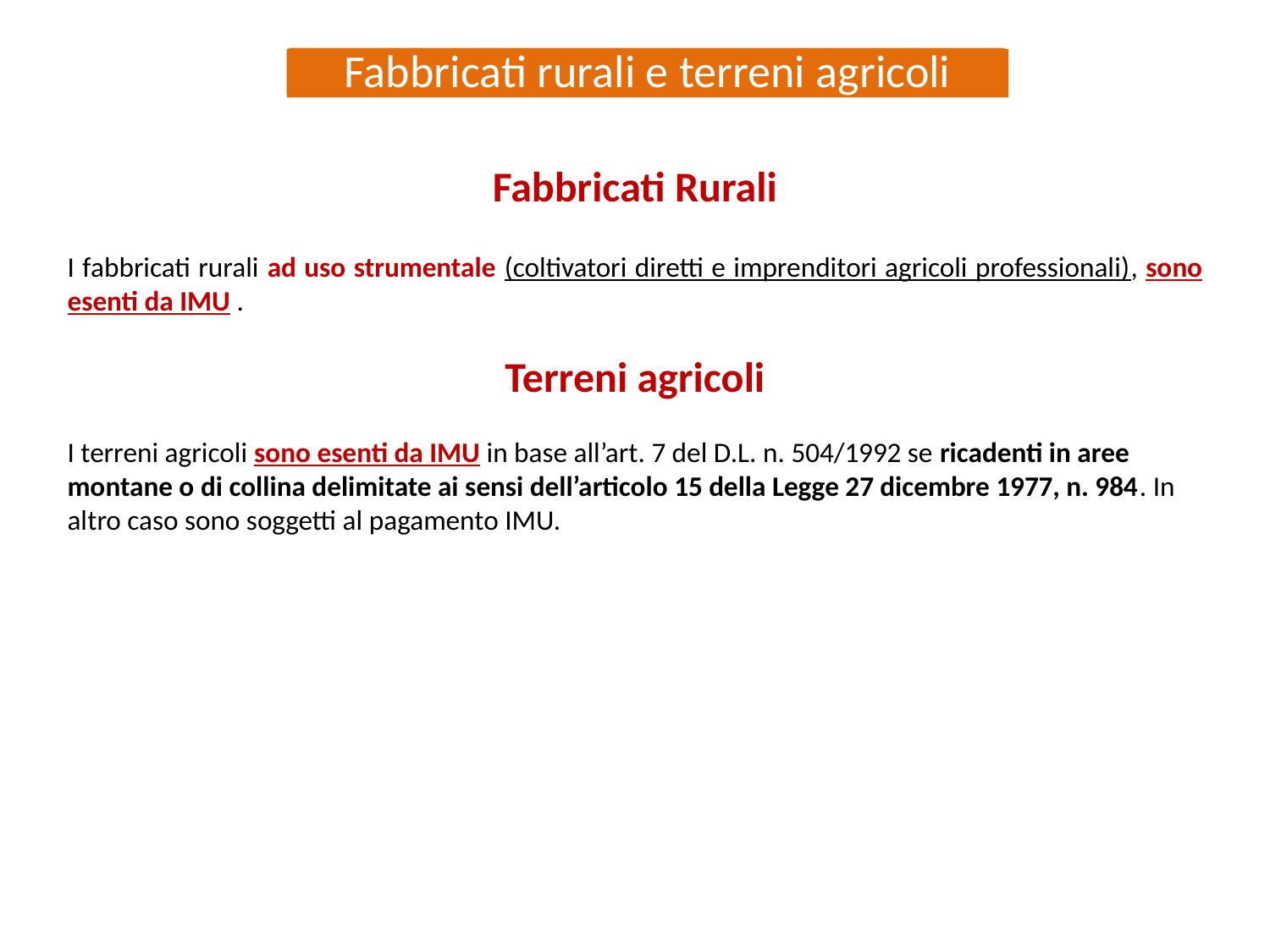

Fabbricati rurali e terreni agricoli

Fabbricati Rurali

I fabbricati rurali ad uso strumentale (coltivatori diretti e imprenditori agricoli professionali), sono esenti da IMU .

Terreni agricoli

I terreni agricoli sono esenti da IMU in base all’art. 7 del D.L. n. 504/1992 se ricadenti in aree montane o di collina delimitate ai sensi dell’articolo 15 della Legge 27 dicembre 1977, n. 984. In altro caso sono soggetti al pagamento IMU.